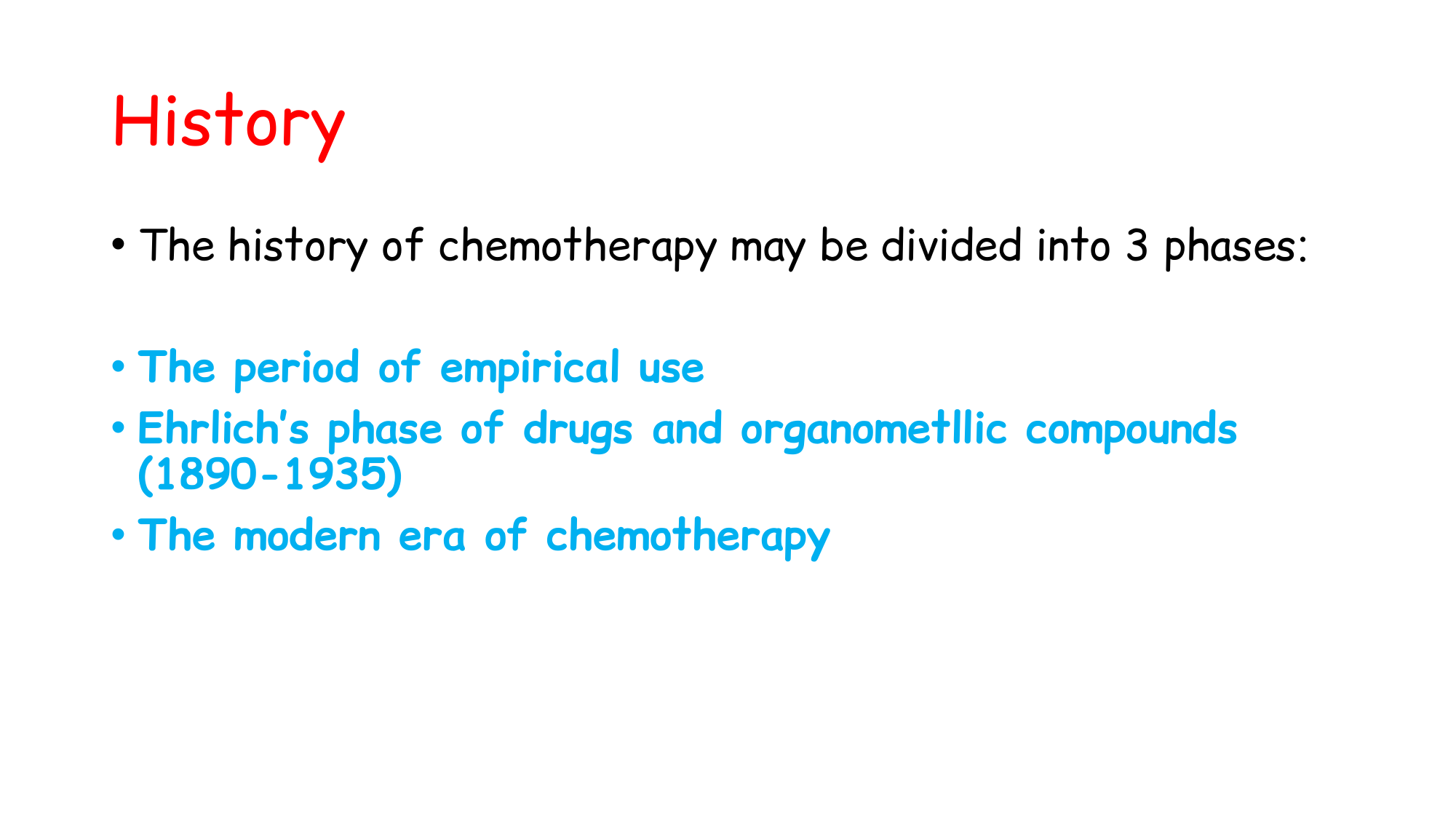

# History
The history of chemotherapy may be divided into 3 phases:

The period of empirical use
Ehrlich’s phase of drugs and organometllic compounds (1890-1935)
The modern era of chemotherapy